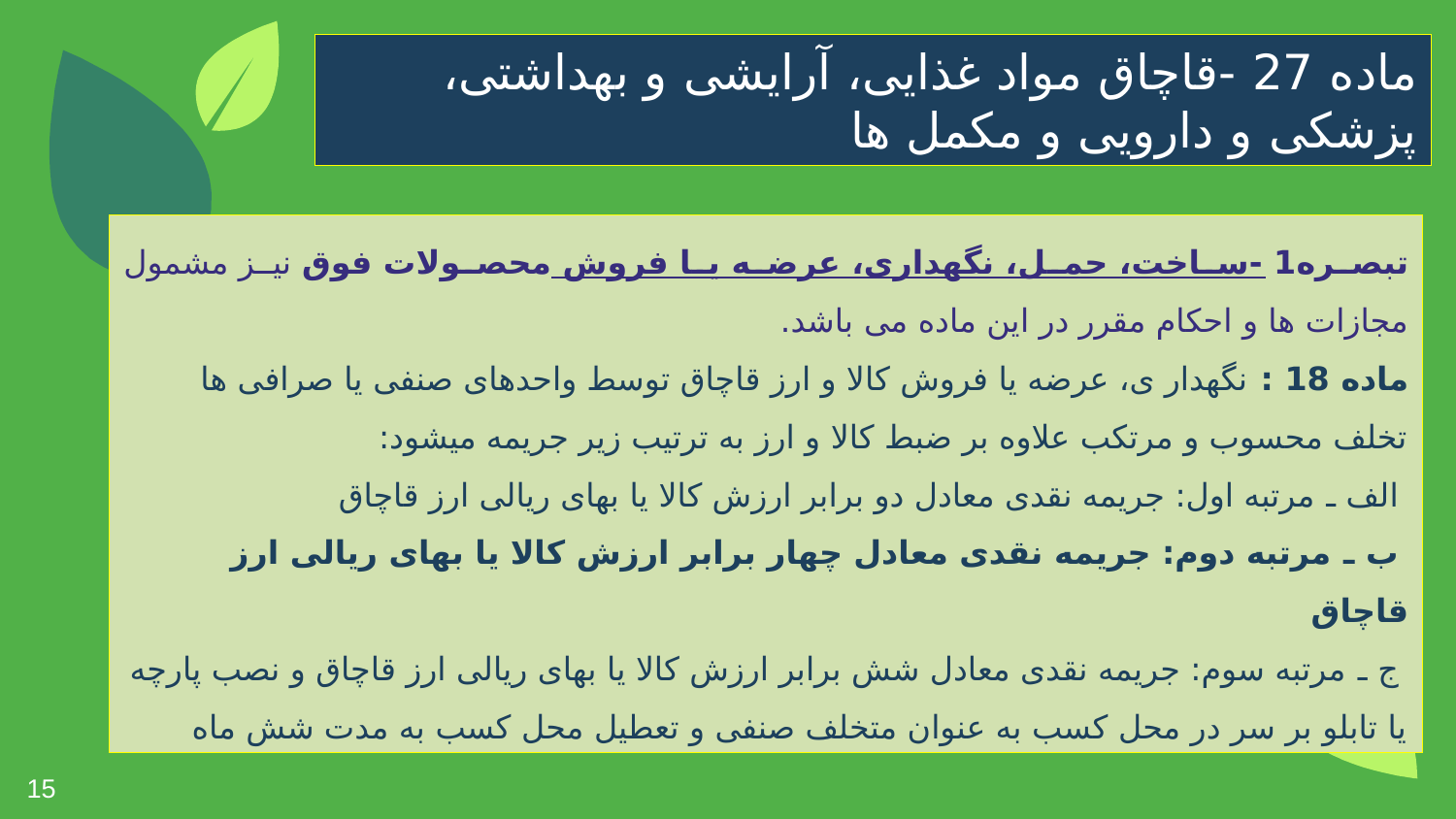

ماده 27 -قاچاق مواد غذایی، آرایشی و بهداشتی، پزشکی و دارویی و مکمل ها
تبصره1 -ساخت، حمل، نگهداری، عرضه یا فروش محصولات فوق نیز مشمول مجازات ها و احکام مقرر در این ماده می باشد.
ماده 18 : نگهدار ی، عرضه یا فروش کالا و ارز قاچاق توسط واحدهای صنفی یا صرافی ها تخلف محسوب و مرتکب علاوه بر ضبط کالا و ارز به ترتیب زیر جریمه میشود:
 الف ـ مرتبه اول: جریمه نقدی معادل دو برابر ارزش کالا یا بهای ریالی ارز قاچاق
 ب ـ مرتبه دوم: جریمه نقدی معادل چهار برابر ارزش کالا یا بهای ریالی ارز قاچاق
 ج ـ مرتبه سوم: جریمه نقدی معادل شش برابر ارزش کالا یا بهای ریالی ارز قاچاق و نصب پارچه یا تابلو بر سر در محل کسب به عنوان متخلف صنفی و تعطیل محل کسب به مدت شش ماه
15